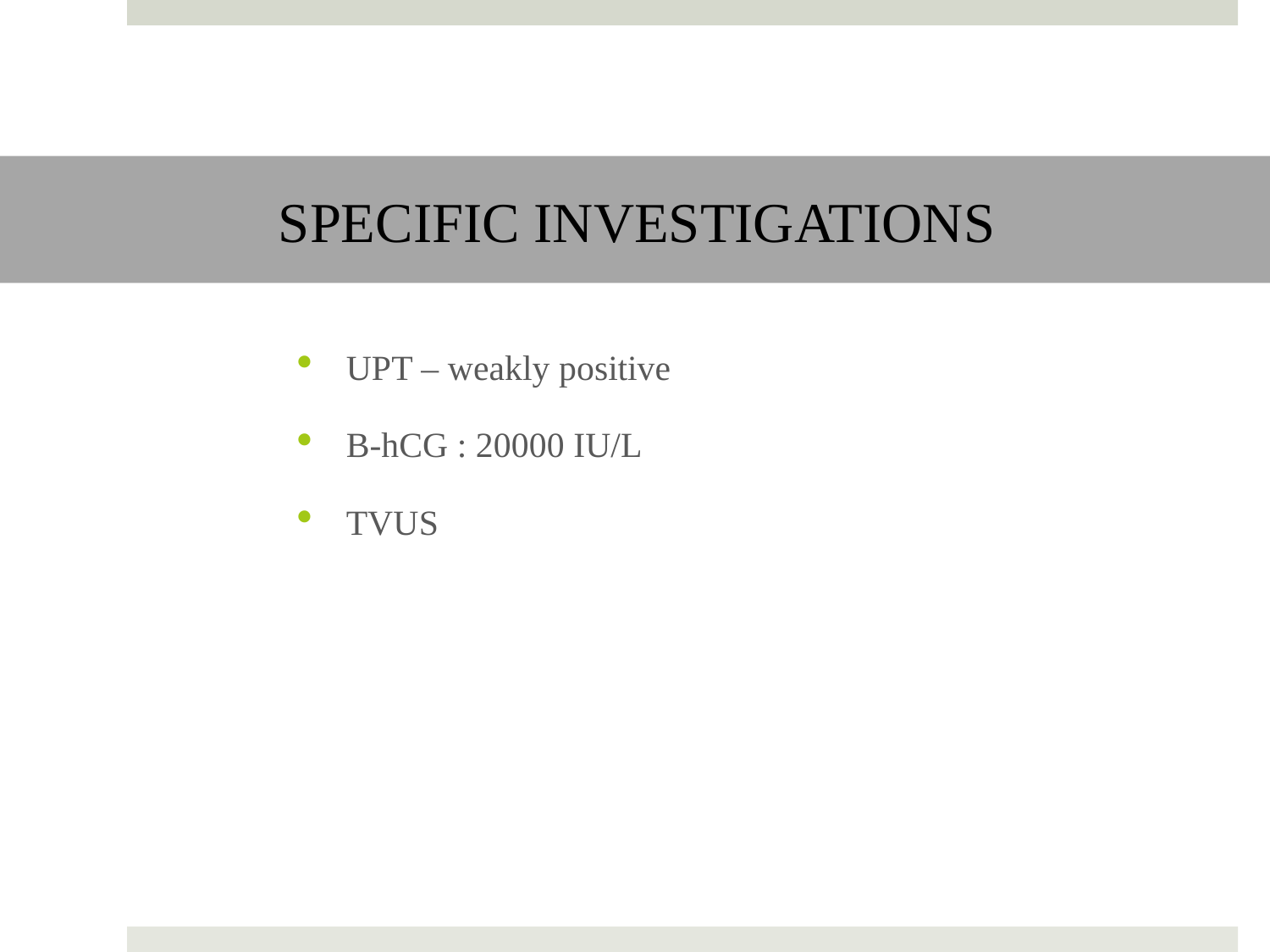

# SPECIFIC INVESTIGATIONS
UPT – weakly positive
B-hCG : 20000 IU/L
TVUS